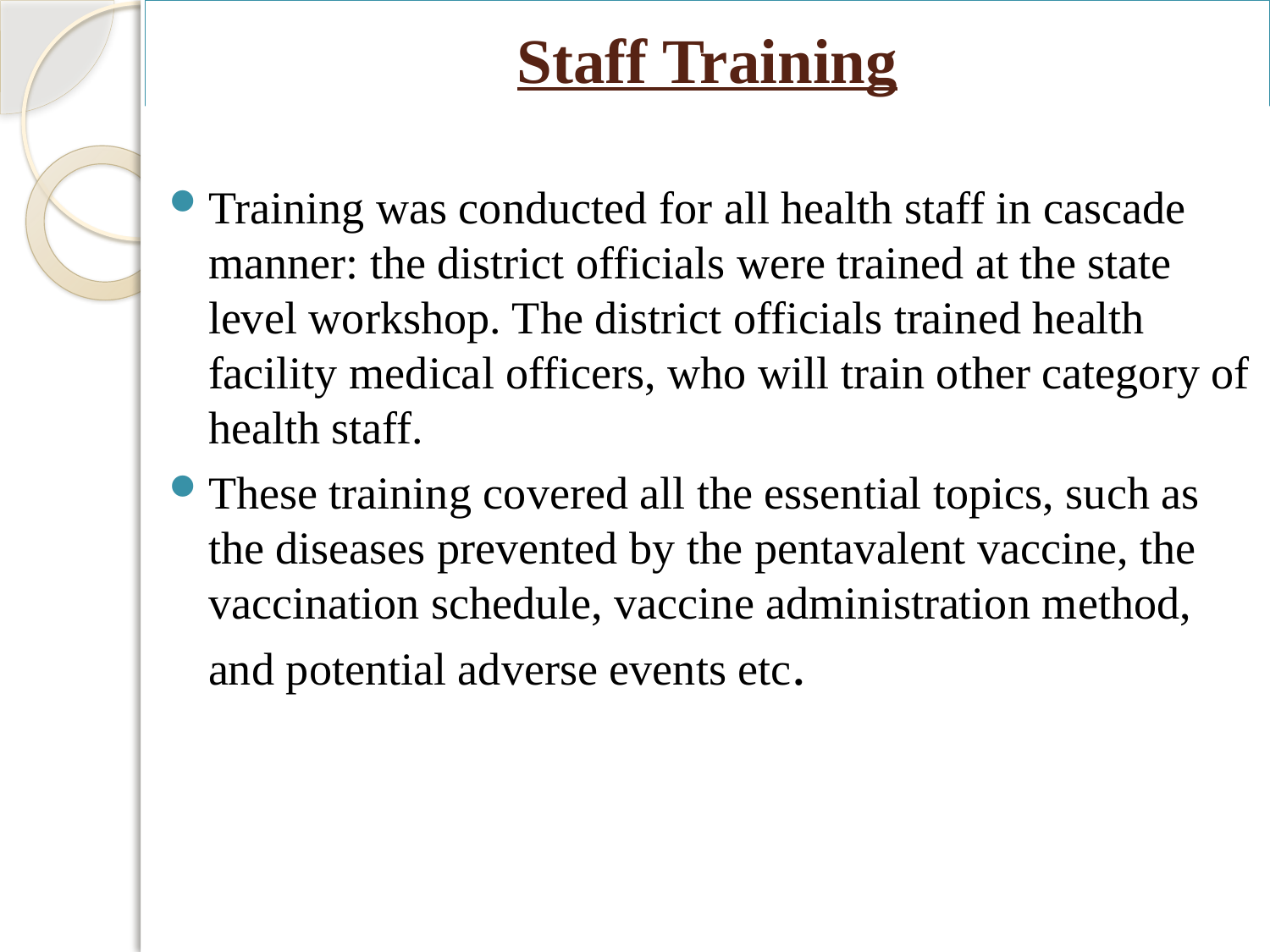

# Staff Training

Training was conducted for all health staff in cascade manner: the district officials were trained at the state level workshop. The district officials trained health facility medical officers, who will train other category of health staff.
These training covered all the essential topics, such as the diseases prevented by the pentavalent vaccine, the vaccination schedule, vaccine administration method, and potential adverse events etc.